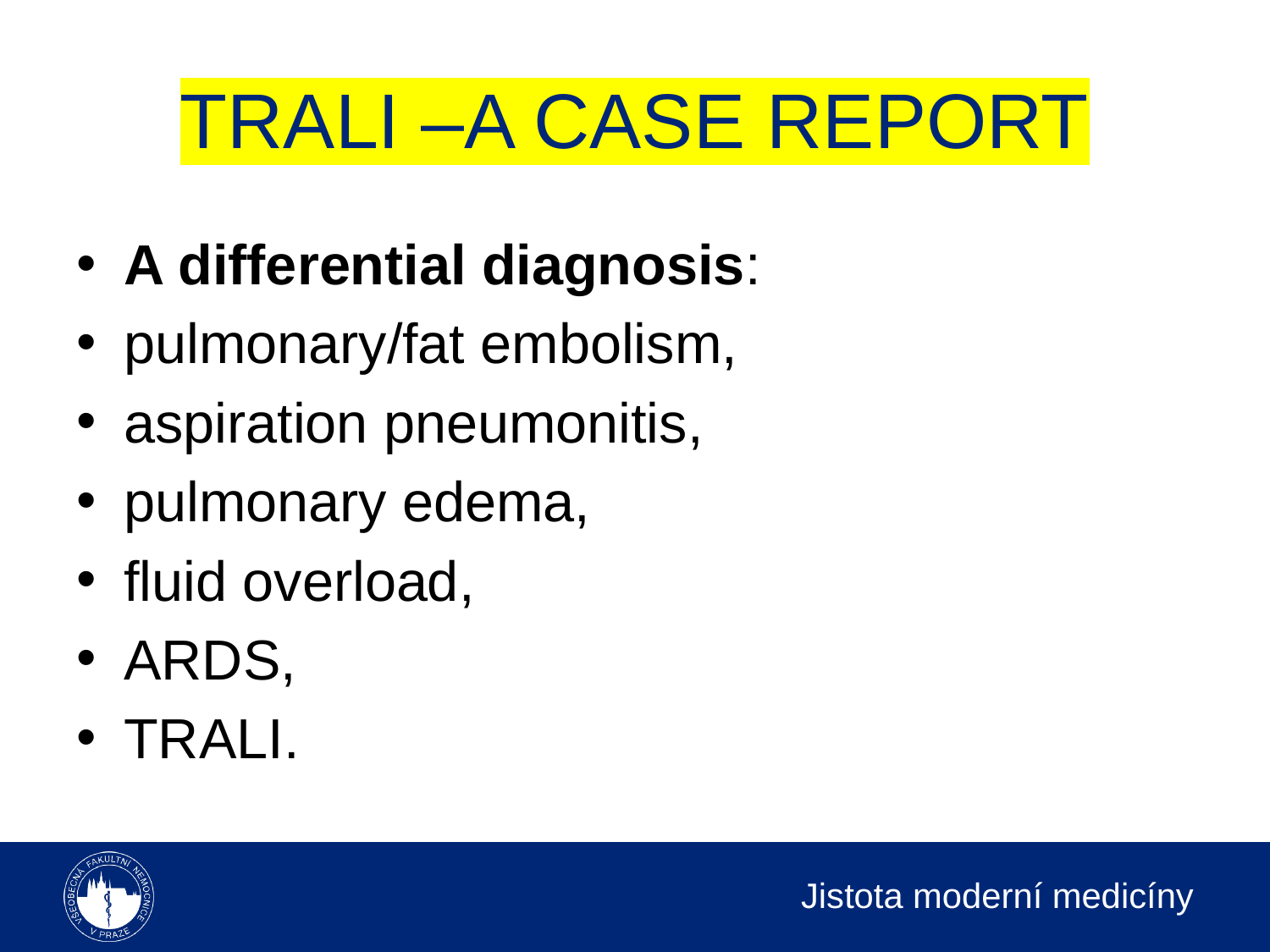

# TRALI –A CASE REPORT
A differential diagnosis:
pulmonary/fat embolism,
aspiration pneumonitis,
pulmonary edema,
fluid overload,
ARDS,
TRALI.